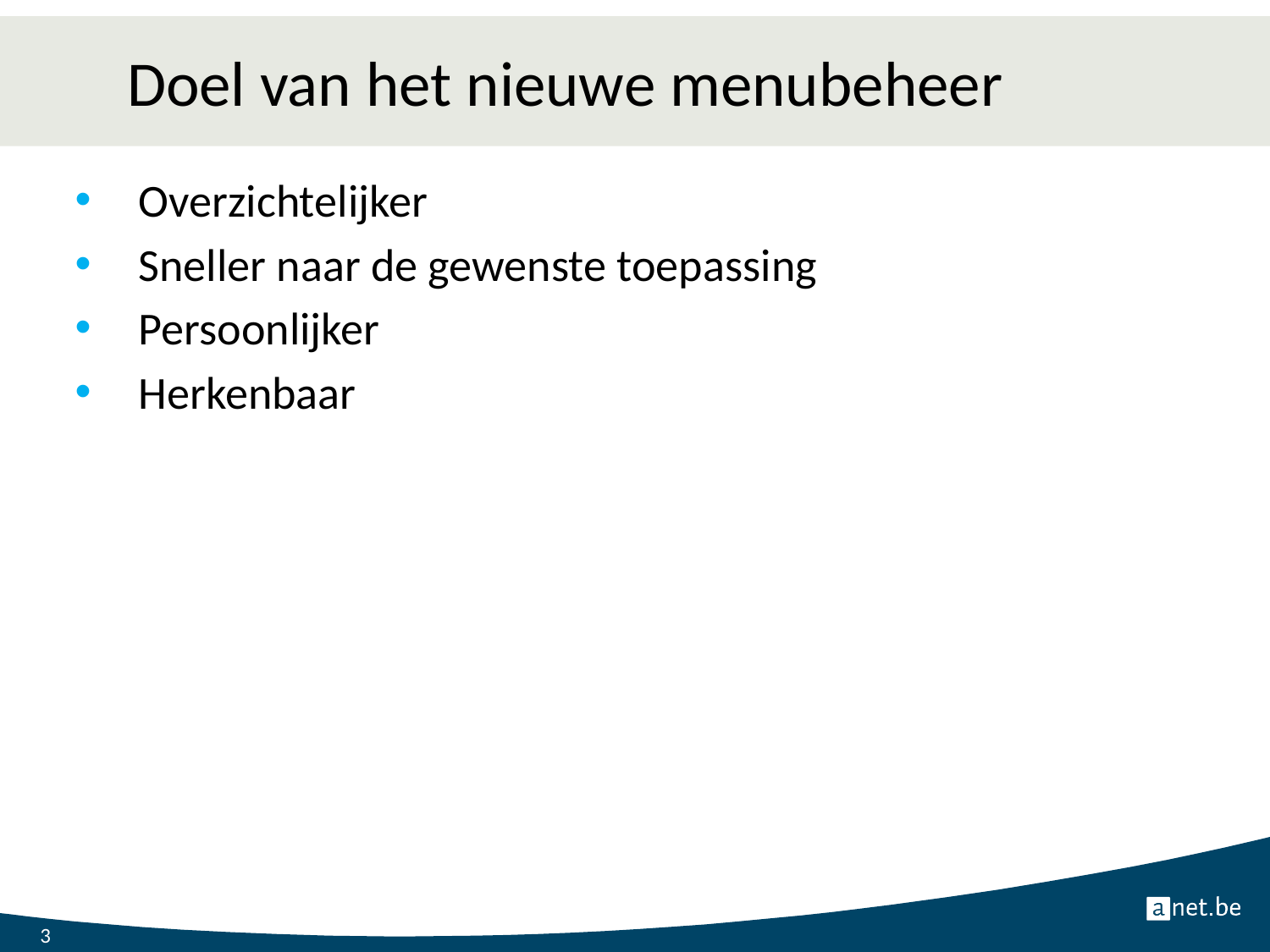

# Doel van het nieuwe menubeheer
Overzichtelijker
Sneller naar de gewenste toepassing
Persoonlijker
Herkenbaar

3